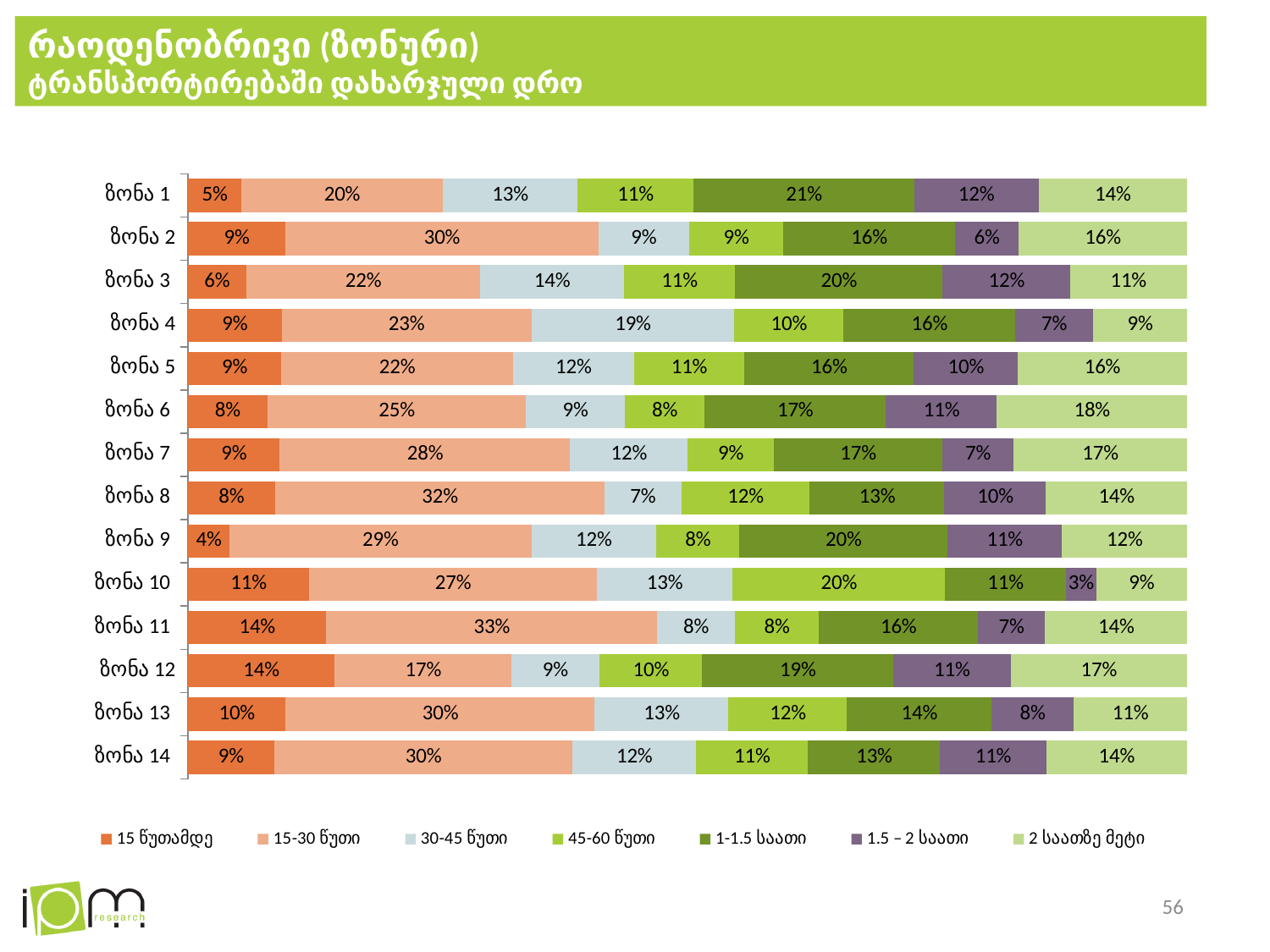

# რაოდენობრივი (ზონური) ტრანსპორტირებაში დახარჯული დრო

### Chart

| Category | 15 წუთამდე | 15-30 წუთი | 30-45 წუთი | 45-60 წუთი | 1-1.5 საათი | 1.5 – 2 საათი | 2 საათზე მეტი |
|---|---|---|---|---|---|---|---|
| ზონა 1  | 0.05172413793103448 | 0.1956896551724138 | 0.13017241379310346 | 0.11293103448275862 | 0.21379310344827587 | 0.1206896551724138 | 0.14396551724137932 |
| ზონა 2 | 0.0935483870967742 | 0.3 | 0.08709677419354839 | 0.09032258064516129 | 0.16451612903225807 | 0.06129032258064516 | 0.16129032258064516 |
| ზონა 3  | 0.055 | 0.22 | 0.135 | 0.105 | 0.195 | 0.12 | 0.11 |
| ზონა 4 | 0.08571428571428572 | 0.22857142857142856 | 0.18571428571428572 | 0.1 | 0.15714285714285714 | 0.07142857142857142 | 0.08571428571428572 |
| ზონა 5 | 0.09 | 0.22333333333333333 | 0.11666666666666667 | 0.10666666666666667 | 0.16333333333333333 | 0.1 | 0.16333333333333333 |
| ზონა 6  | 0.07567567567567568 | 0.24594594594594596 | 0.0945945945945946 | 0.07567567567567568 | 0.17297297297297298 | 0.10540540540540541 | 0.1810810810810811 |
| ზონა 7  | 0.09 | 0.285 | 0.115 | 0.085 | 0.165 | 0.07 | 0.17 |
| ზონა 8  | 0.084 | 0.318 | 0.074 | 0.124 | 0.13 | 0.098 | 0.136 |
| ზონა 9  | 0.04 | 0.29 | 0.12 | 0.08 | 0.2 | 0.11 | 0.12 |
| ზონა 10  | 0.11428571428571428 | 0.2714285714285714 | 0.12857142857142856 | 0.2 | 0.11428571428571428 | 0.02857142857142857 | 0.08571428571428572 |
| ზონა 11  | 0.13666666666666666 | 0.32666666666666666 | 0.07666666666666666 | 0.08333333333333333 | 0.15666666666666668 | 0.06666666666666667 | 0.14 |
| ზონა 12 | 0.14285714285714285 | 0.17142857142857143 | 0.08571428571428572 | 0.1 | 0.18571428571428572 | 0.11428571428571428 | 0.17142857142857143 |
| ზონა 13  | 0.095 | 0.3 | 0.13 | 0.115 | 0.14 | 0.08 | 0.11 |
| ზონა 14  | 0.08571428571428572 | 0.29714285714285715 | 0.12285714285714286 | 0.11142857142857143 | 0.13142857142857142 | 0.10571428571428572 | 0.14 |
56